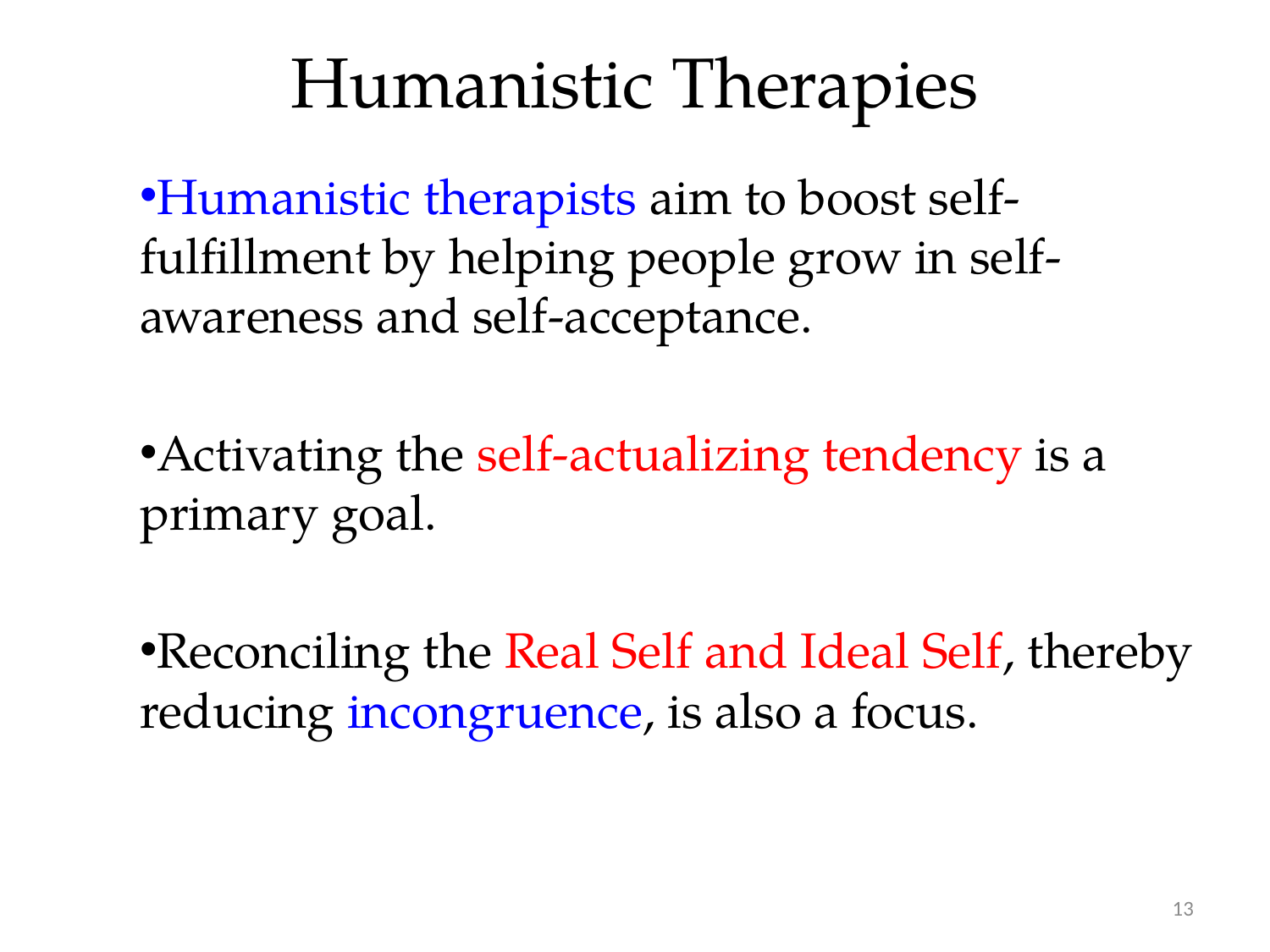

# Humanistic Therapies
Humanistic therapists aim to boost self-fulfillment by helping people grow in self-awareness and self-acceptance.

Activating the self-actualizing tendency is a primary goal.

Reconciling the Real Self and Ideal Self, thereby reducing incongruence, is also a focus.
13